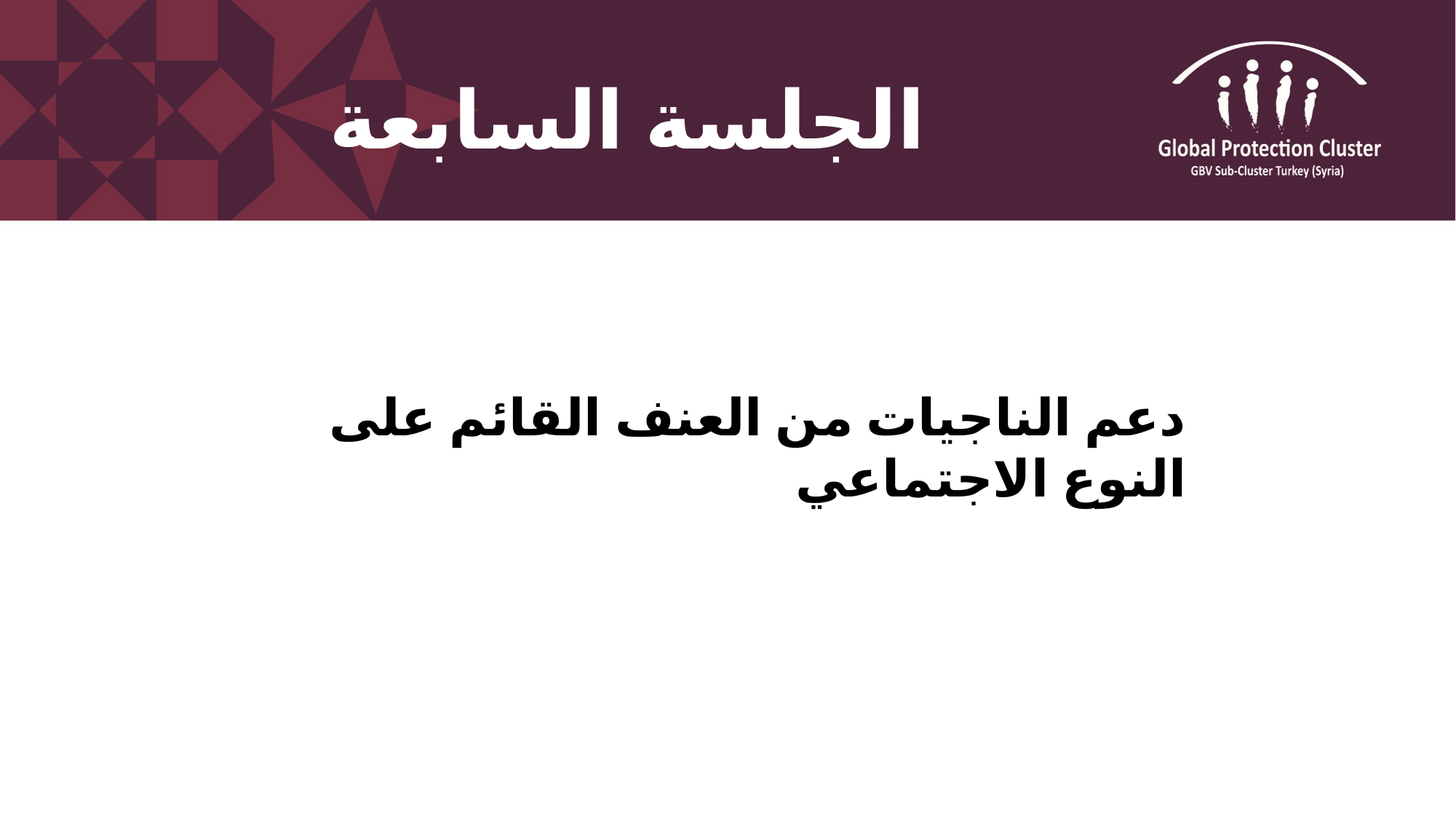

# الجلسة السابعة
دعم الناجيات من العنف القائم على النوع الاجتماعي
54